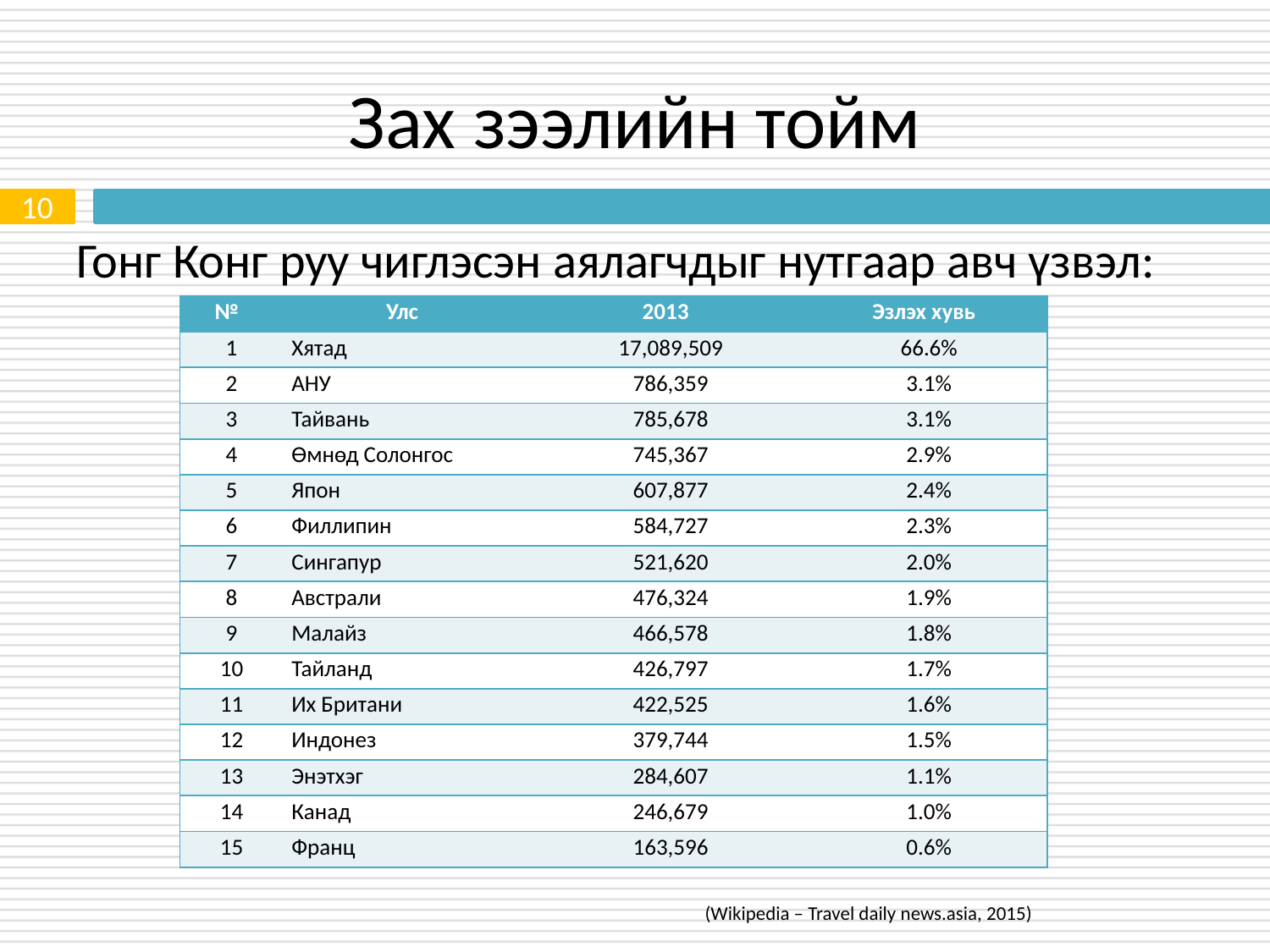

# Зах зээлийн тойм
10

Гонг Конг руу чиглэсэн аялагчдыг нутгаар авч үзвэл:

| № | Улс | 2013 | Эзлэх хувь |
| --- | --- | --- | --- |
| 1 | Хятад | 17,089,509 | 66.6% |
| 2 | АНУ | 786,359 | 3.1% |
| 3 | Тайвань | 785,678 | 3.1% |
| 4 | Өмнөд Солонгос | 745,367 | 2.9% |
| 5 | Япон | 607,877 | 2.4% |
| 6 | Филлипин | 584,727 | 2.3% |
| 7 | Сингапур | 521,620 | 2.0% |
| 8 | Австрали | 476,324 | 1.9% |
| 9 | Малайз | 466,578 | 1.8% |
| 10 | Тайланд | 426,797 | 1.7% |
| 11 | Их Британи | 422,525 | 1.6% |
| 12 | Индонез | 379,744 | 1.5% |
| 13 | Энэтхэг | 284,607 | 1.1% |
| 14 | Канад | 246,679 | 1.0% |
| 15 | Франц | 163,596 | 0.6% |
(Wikipedia – Travel daily news.asia, 2015)